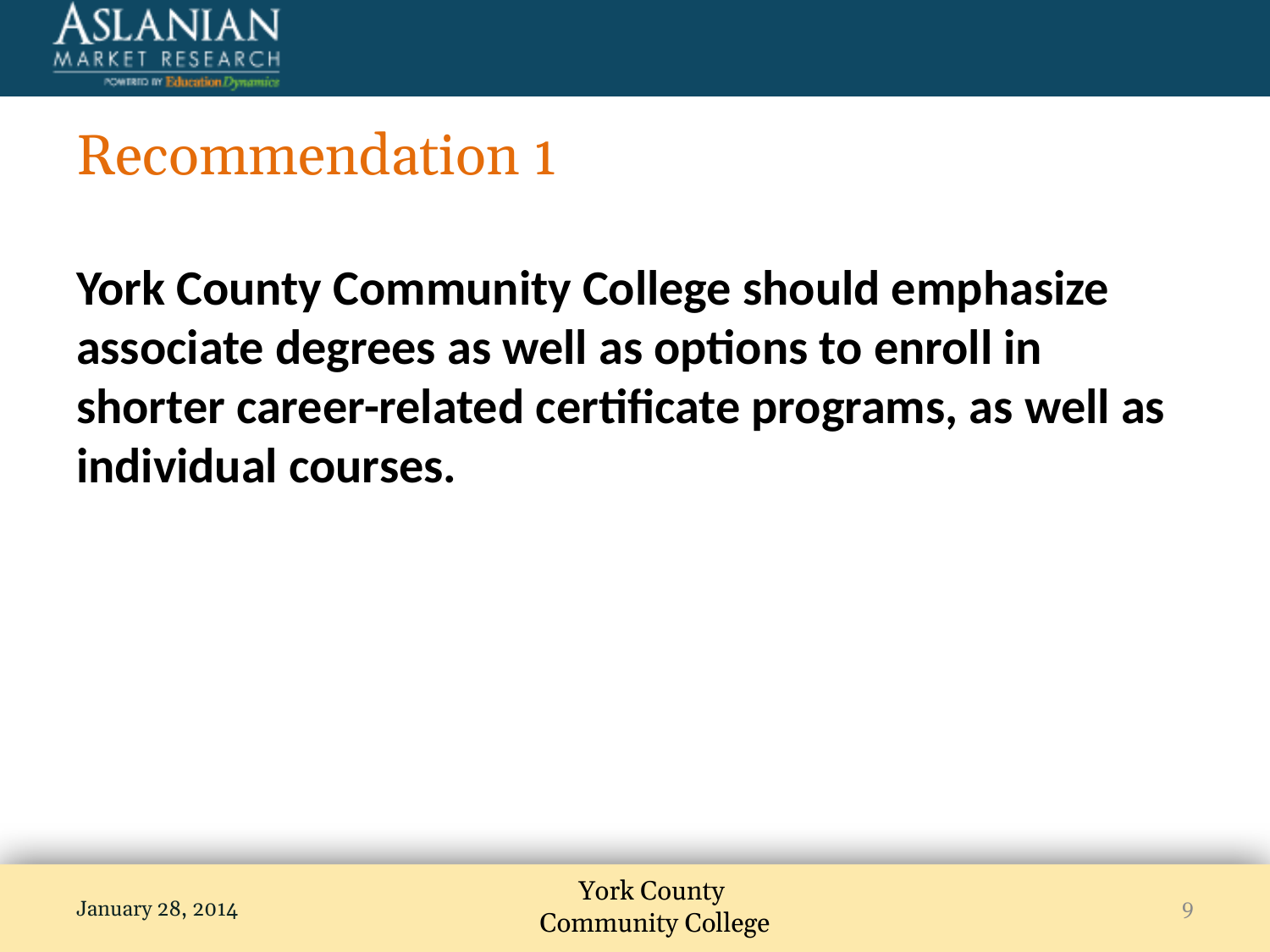

# Recommendation 1
York County Community College should emphasize associate degrees as well as options to enroll in shorter career-related certificate programs, as well as individual courses.
January 28, 2014
9